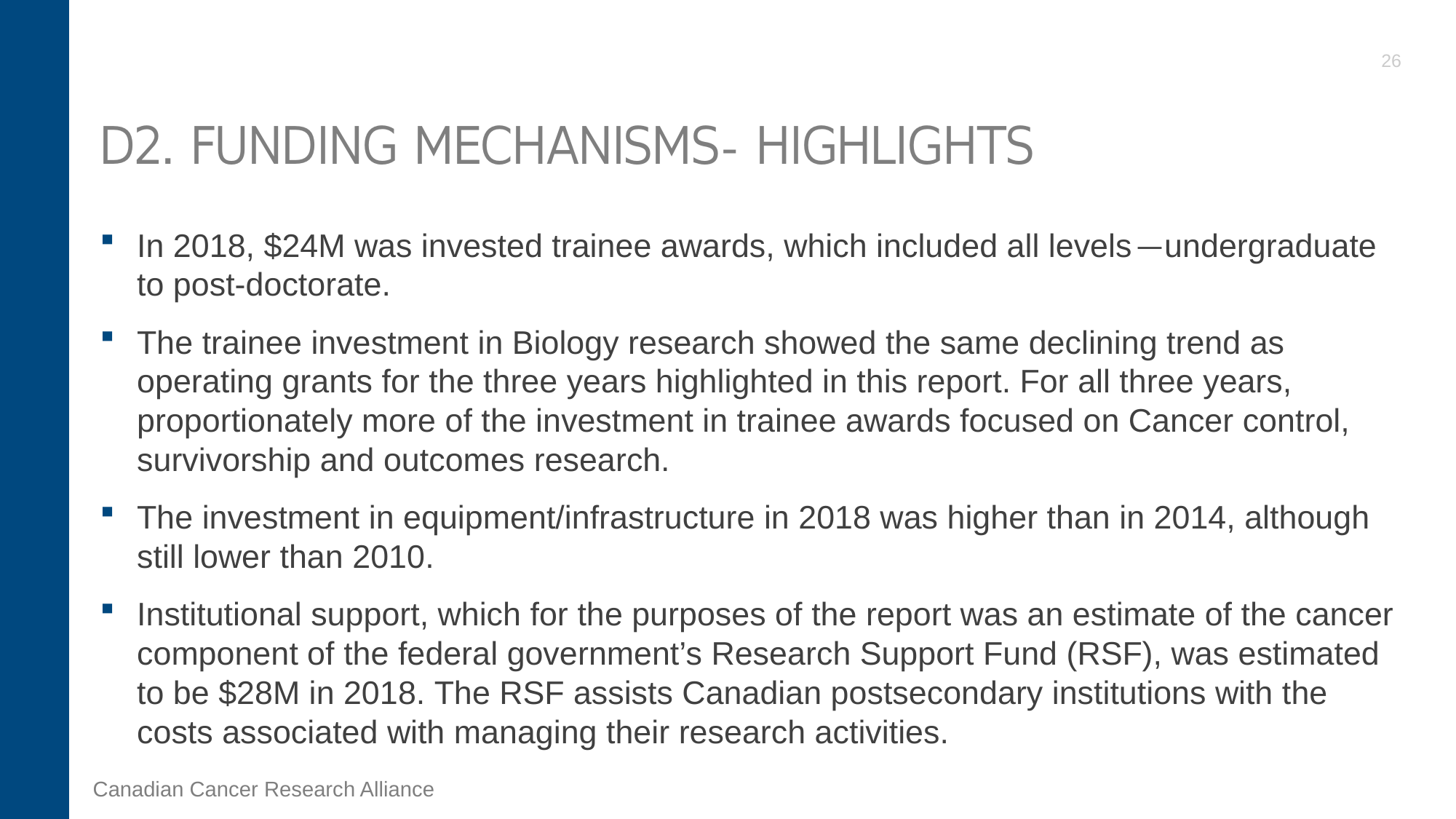

26
# D2. Funding Mechanisms- Highlights
In 2018, $24M was invested trainee awards, which included all levels—undergraduate to post-doctorate.
The trainee investment in Biology research showed the same declining trend as operating grants for the three years highlighted in this report. For all three years, proportionately more of the investment in trainee awards focused on Cancer control, survivorship and outcomes research.
The investment in equipment/infrastructure in 2018 was higher than in 2014, although still lower than 2010.
Institutional support, which for the purposes of the report was an estimate of the cancer component of the federal government’s Research Support Fund (RSF), was estimated to be $28M in 2018. The RSF assists Canadian postsecondary institutions with the costs associated with managing their research activities.